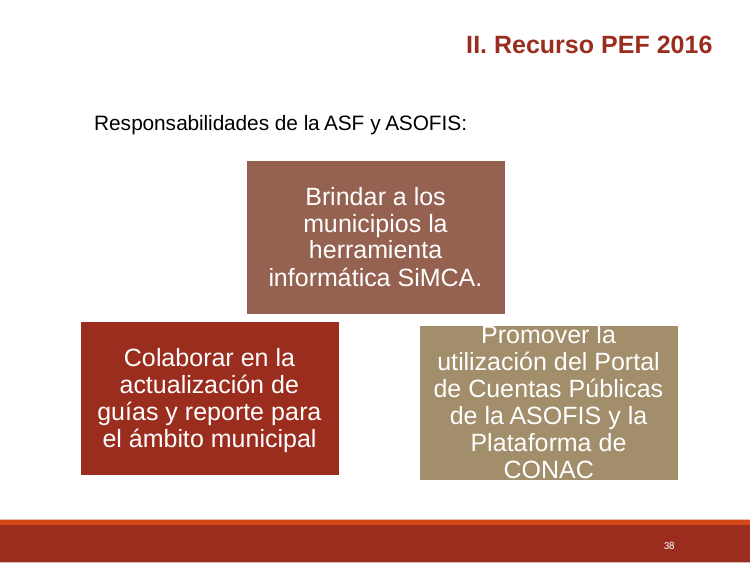

II. Recurso PEF 2016
Responsabilidades de la ASF y ASOFIS:
Colaborar en la actualización de guías y reporte para el ámbito municipal
Promover la utilización del Portal de Cuentas Públicas de la ASOFIS y la Plataforma de CONAC
Brindar a los municipios la herramienta informática SiMCA.
38